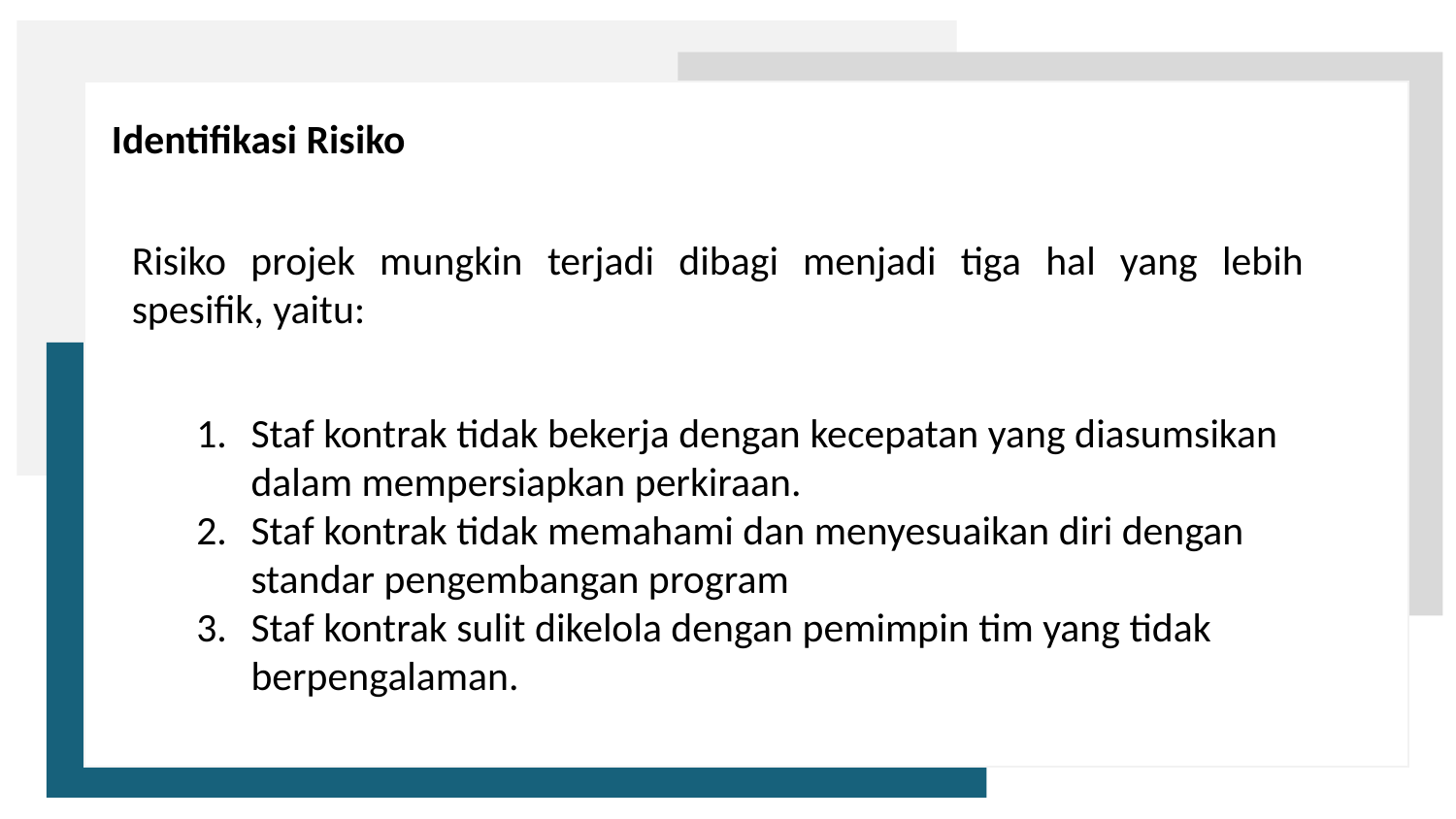

Identifikasi Risiko
Risiko projek mungkin terjadi dibagi menjadi tiga hal yang lebih spesifik, yaitu:
Staf kontrak tidak bekerja dengan kecepatan yang diasumsikan dalam mempersiapkan perkiraan.
Staf kontrak tidak memahami dan menyesuaikan diri dengan standar pengembangan program
Staf kontrak sulit dikelola dengan pemimpin tim yang tidak berpengalaman.